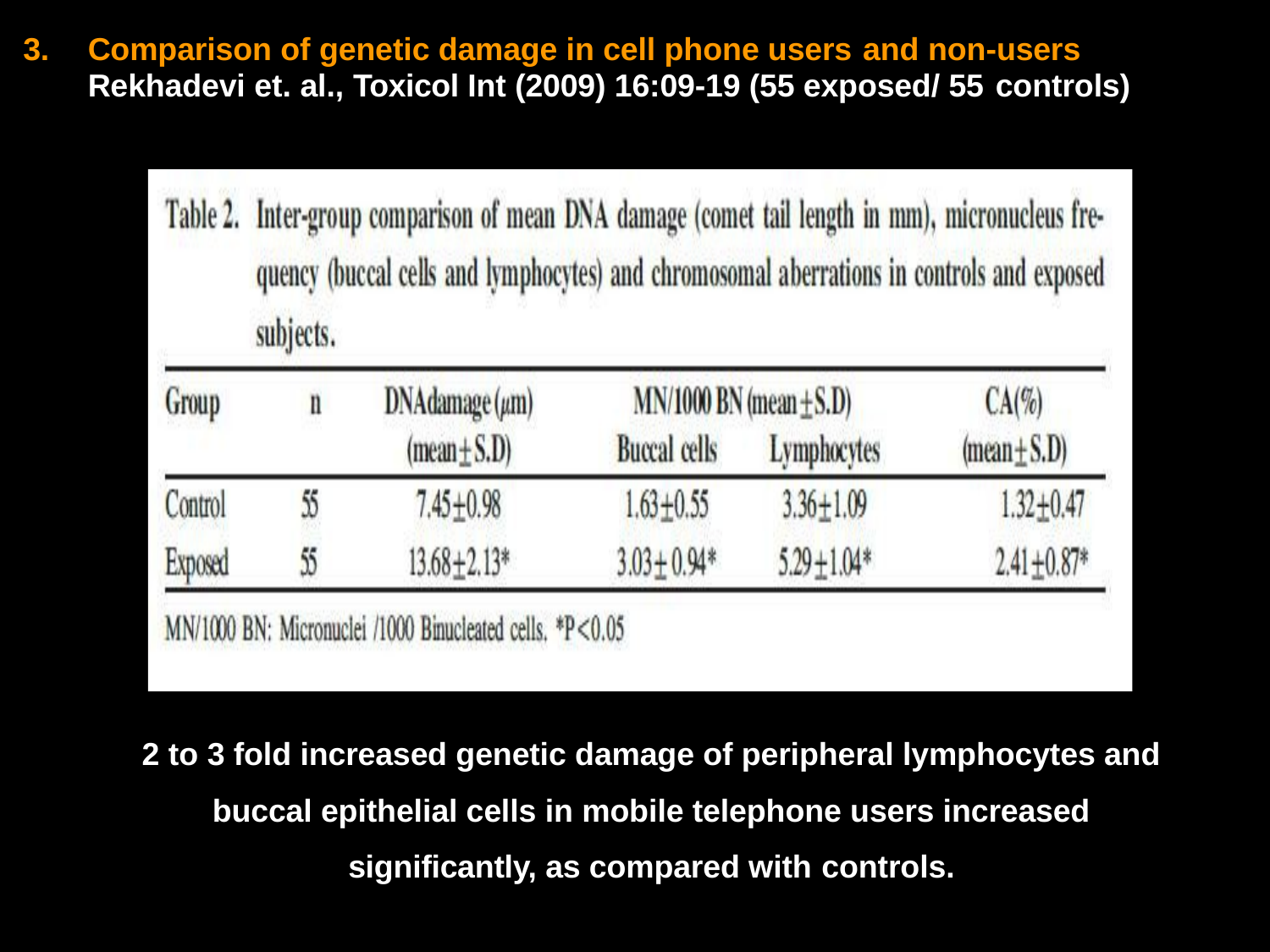

# 3.	Comparison of genetic damage in cell phone users and non-users  Rekhadevi et. al., Toxicol Int (2009) 16:09-19 (55 exposed/ 55 controls)

2 to 3 fold increased genetic damage of peripheral lymphocytes and  buccal epithelial cells in mobile telephone users increased  significantly, as compared with controls.